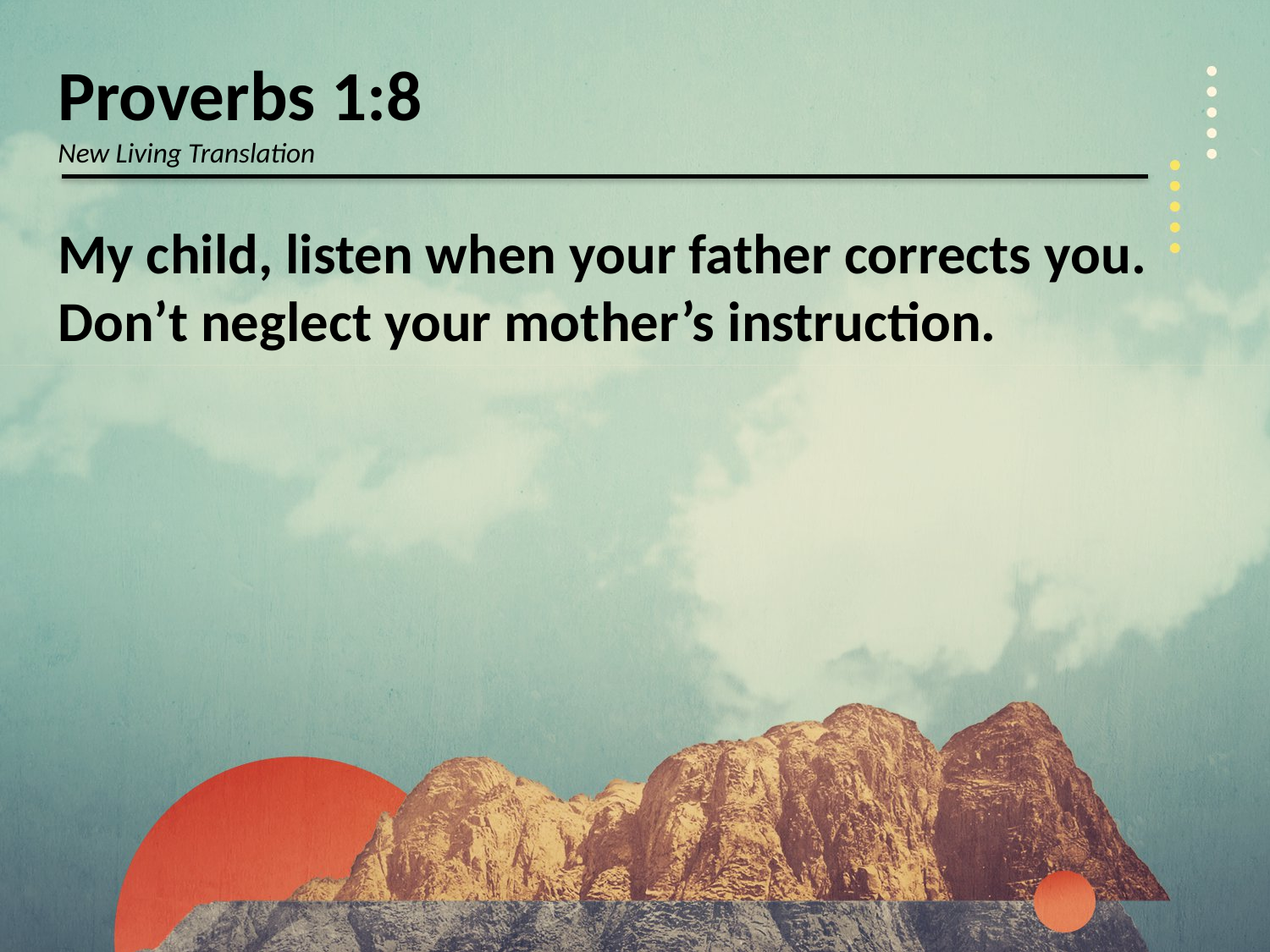

Proverbs 1:8
New Living Translation
My child, listen when your father corrects you. Don’t neglect your mother’s instruction.